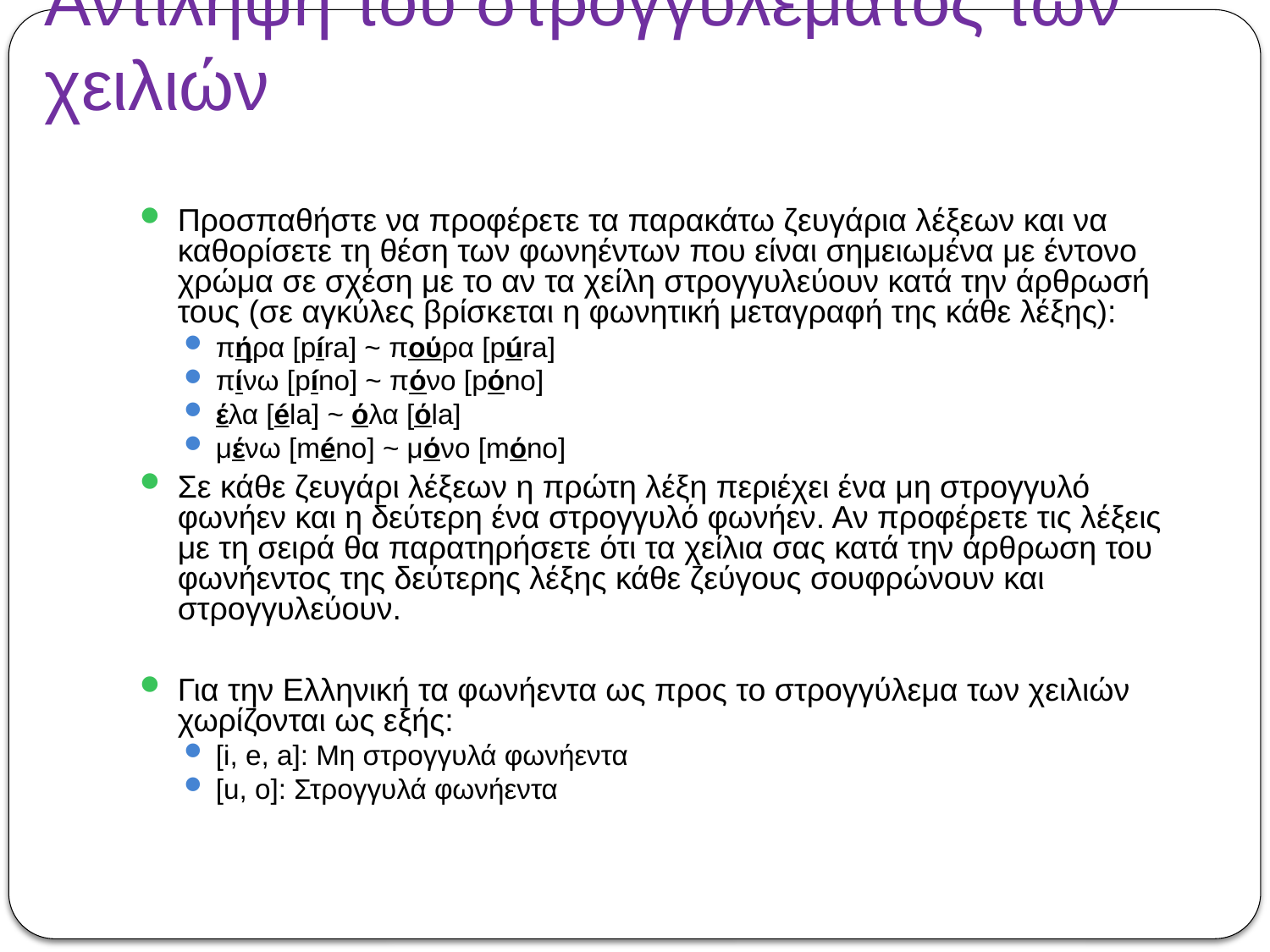

# Αντίληψη του στρογγυλέματος των χειλιών
Προσπαθήστε να προφέρετε τα παρακάτω ζευγάρια λέξεων και να καθορίσετε τη θέση των φωνηέντων που είναι σημειωμένα με έντονο χρώμα σε σχέση με το αν τα χείλη στρογγυλεύουν κατά την άρθρωσή τους (σε αγκύλες βρίσκεται η φωνητική μεταγραφή της κάθε λέξης):
πήρα [píra] ~ πούρα [púra]
πίνω [píno] ~ πόνο [pόno]
έλα [éla] ~ όλα [όla]
μένω [méno] ~ μόνο [mόno]
Σε κάθε ζευγάρι λέξεων η πρώτη λέξη περιέχει ένα μη στρογγυλό φωνήεν και η δεύτερη ένα στρογγυλό φωνήεν. Αν προφέρετε τις λέξεις με τη σειρά θα παρατηρήσετε ότι τα χείλια σας κατά την άρθρωση του φωνήεντος της δεύτερης λέξης κάθε ζεύγους σουφρώνουν και στρογγυλεύουν.

Για την Ελληνική τα φωνήεντα ως προς το στρογγύλεμα των χειλιών χωρίζονται ως εξής:
[i, e, a]: Μη στρογγυλά φωνήεντα
[u, o]: Στρογγυλά φωνήεντα